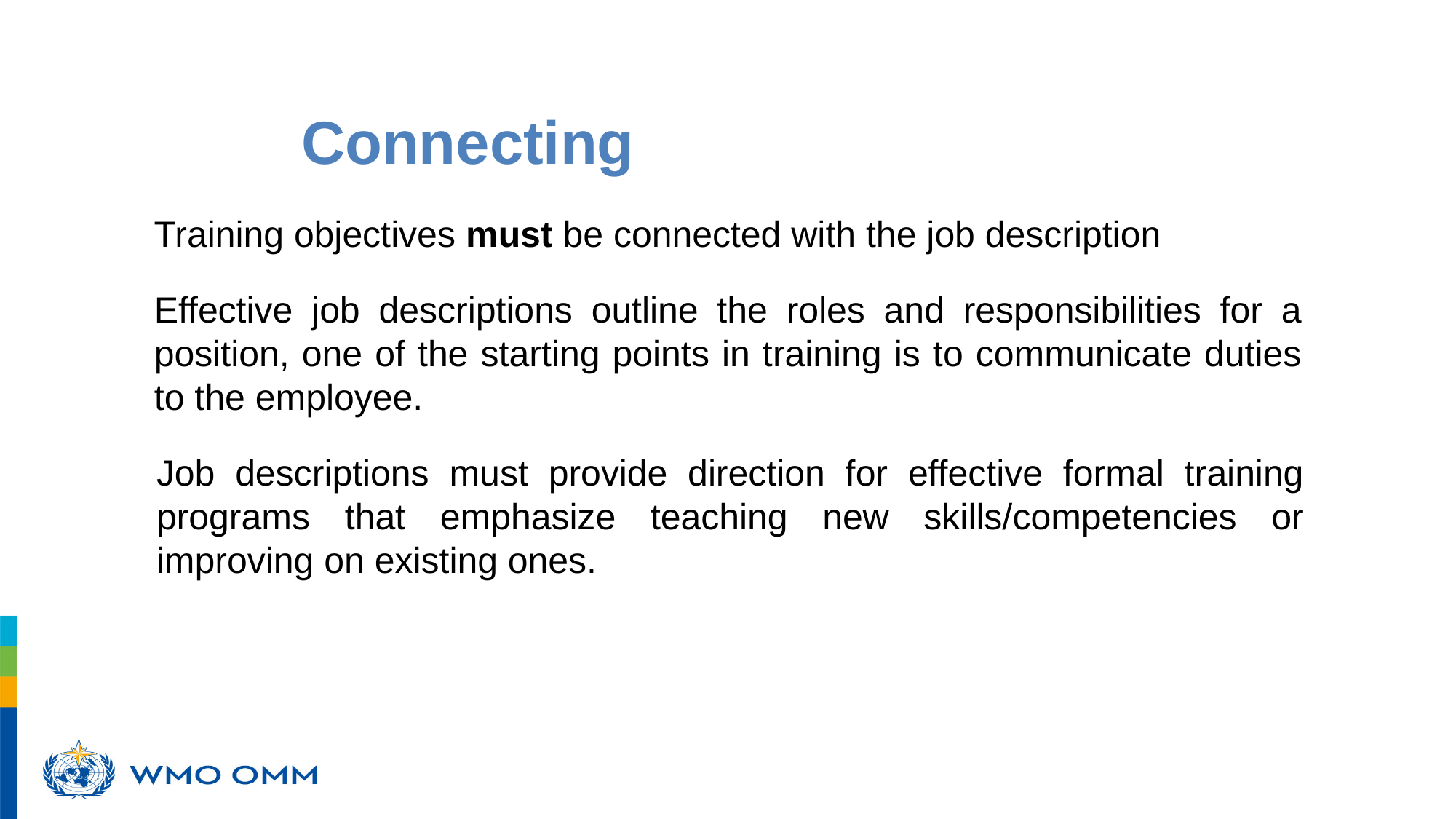

Connecting
	Training objectives must be connected with the job description
Effective job descriptions outline the roles and responsibilities for a position, one of the starting points in training is to communicate duties to the employee.

Job descriptions must provide direction for effective formal training programs that emphasize teaching new skills/competencies or improving on existing ones.